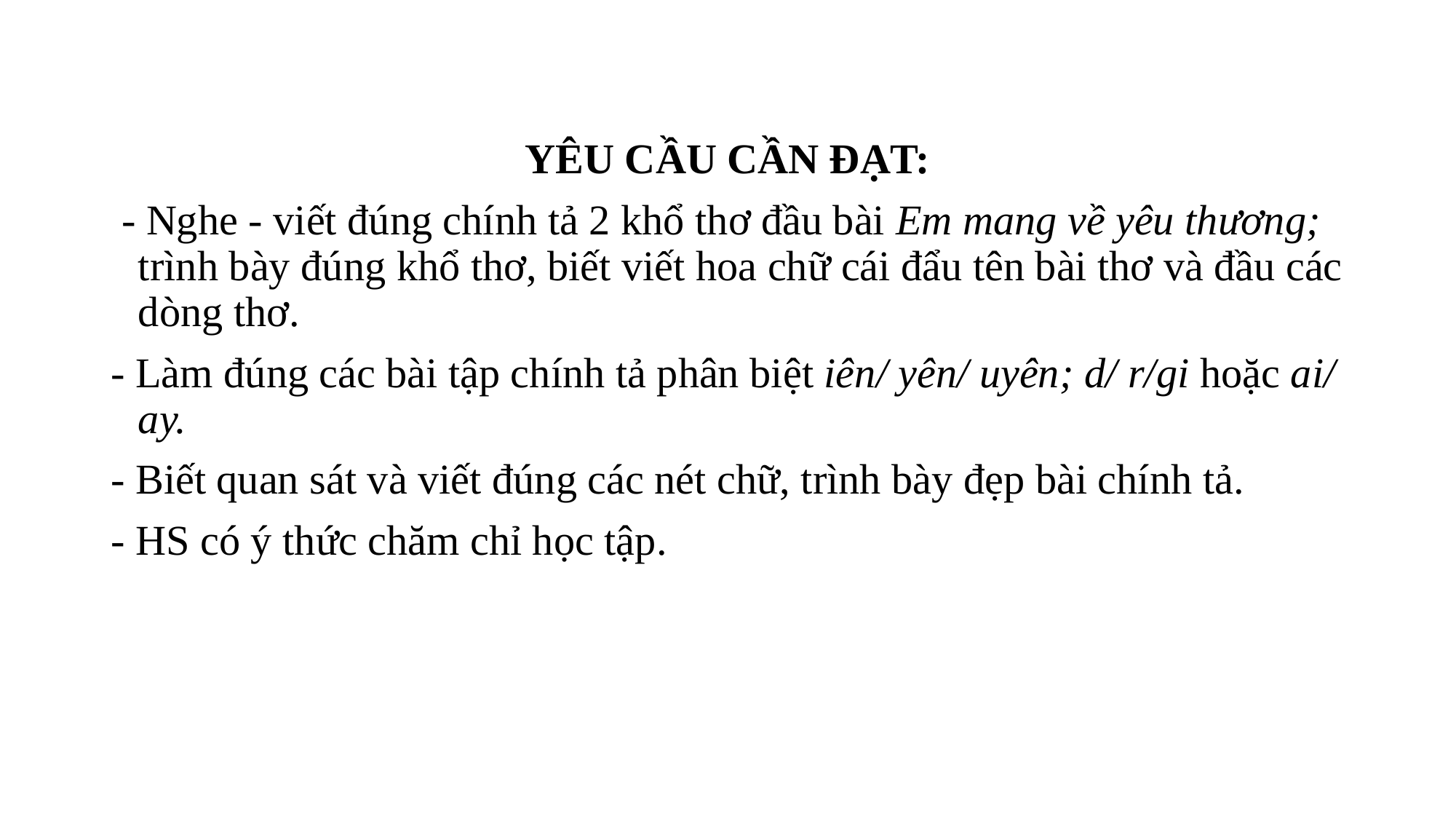

YÊU CẦU CẦN ĐẠT:
 - Nghe - viết đúng chính tả 2 khổ thơ đầu bài Em mang về yêu thương; trình bày đúng khổ thơ, biết viết hoa chữ cái đẩu tên bài thơ và đầu các dòng thơ.
- Làm đúng các bài tập chính tả phân biệt iên/ yên/ uyên; d/ r/gi hoặc ai/ ay.
- Biết quan sát và viết đúng các nét chữ, trình bày đẹp bài chính tả.
- HS có ý thức chăm chỉ học tập.